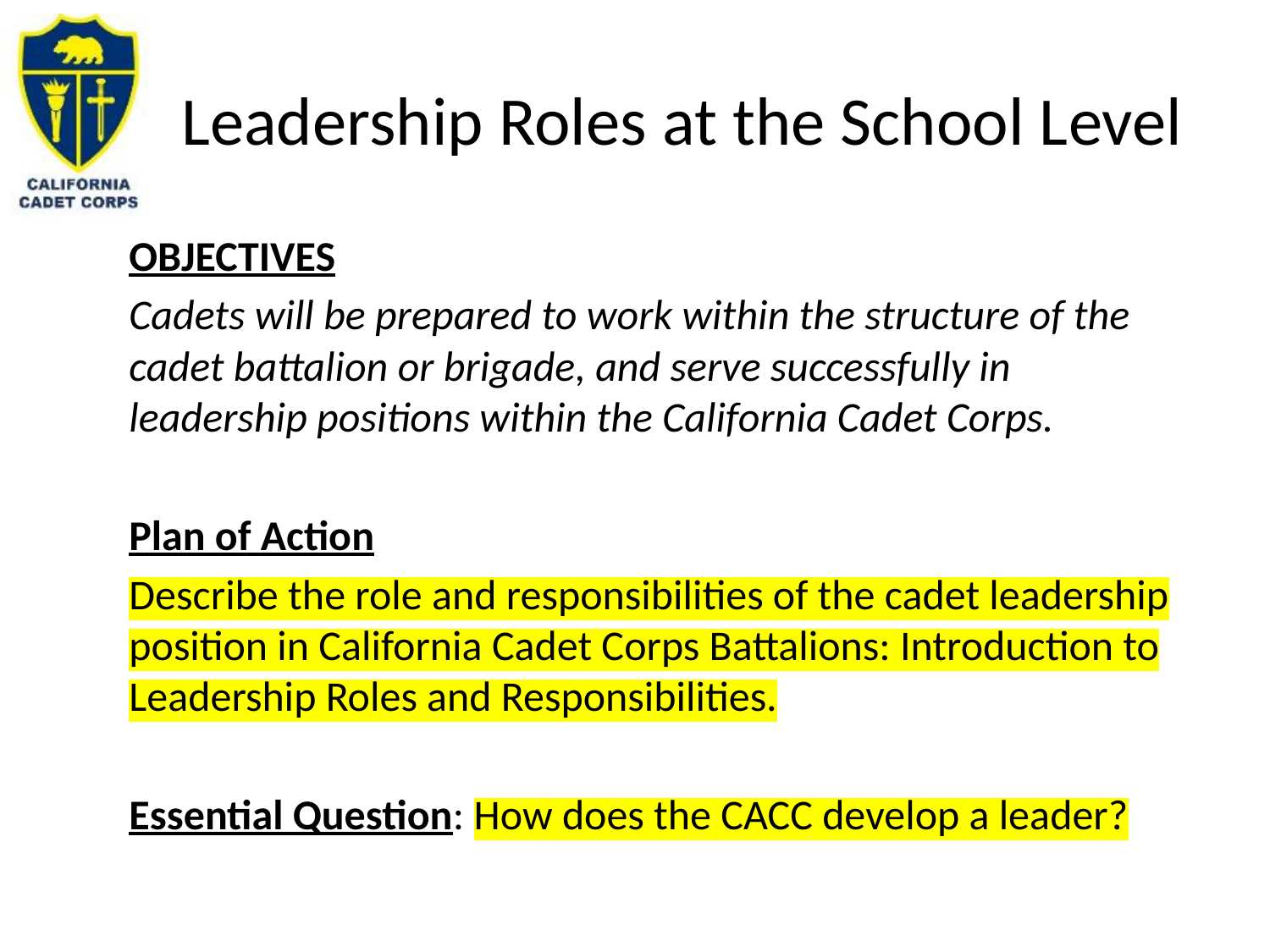

# Leadership Roles at the School Level
OBJECTIVES
Cadets will be prepared to work within the structure of the cadet battalion or brigade, and serve successfully in leadership positions within the California Cadet Corps.

Plan of Action
Describe the role and responsibilities of the cadet leadership position in California Cadet Corps Battalions: Introduction to Leadership Roles and Responsibilities.

Essential Question: How does the CACC develop a leader?